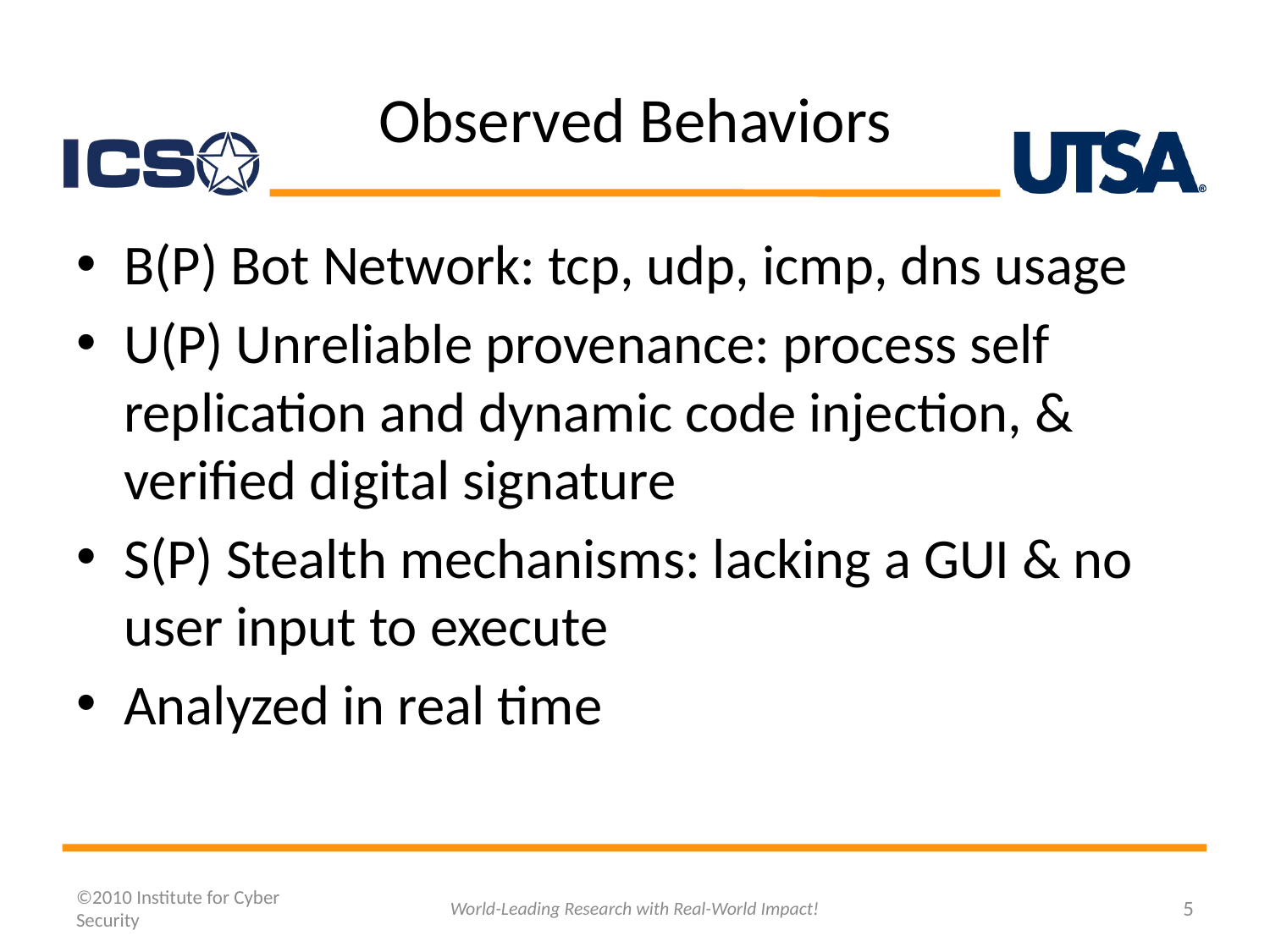

# Observed Behaviors
B(P) Bot Network: tcp, udp, icmp, dns usage
U(P) Unreliable provenance: process self replication and dynamic code injection, & verified digital signature
S(P) Stealth mechanisms: lacking a GUI & no user input to execute
Analyzed in real time

©2010 Institute for Cyber Security
World-Leading Research with Real-World Impact!
5